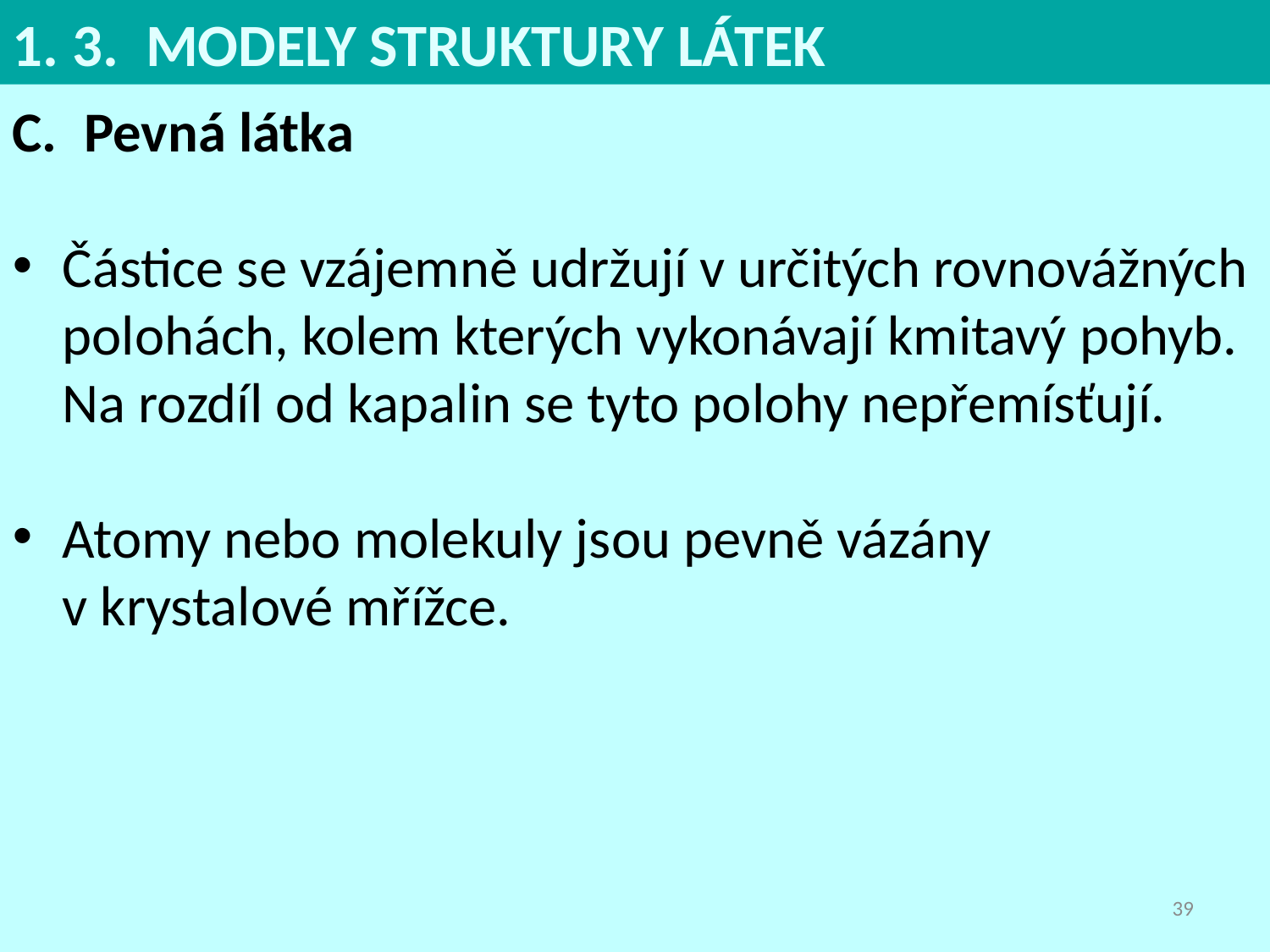

1. 3.  MODELY STRUKTURY LÁTEK
Pevná látka

Částice se vzájemně udržují v určitých rovnovážných polohách, kolem kterých vykonávají kmitavý pohyb.
Na rozdíl od kapalin se tyto polohy nepřemísťují.

Atomy nebo molekuly jsou pevně vázány
v krystalové mřížce.
39